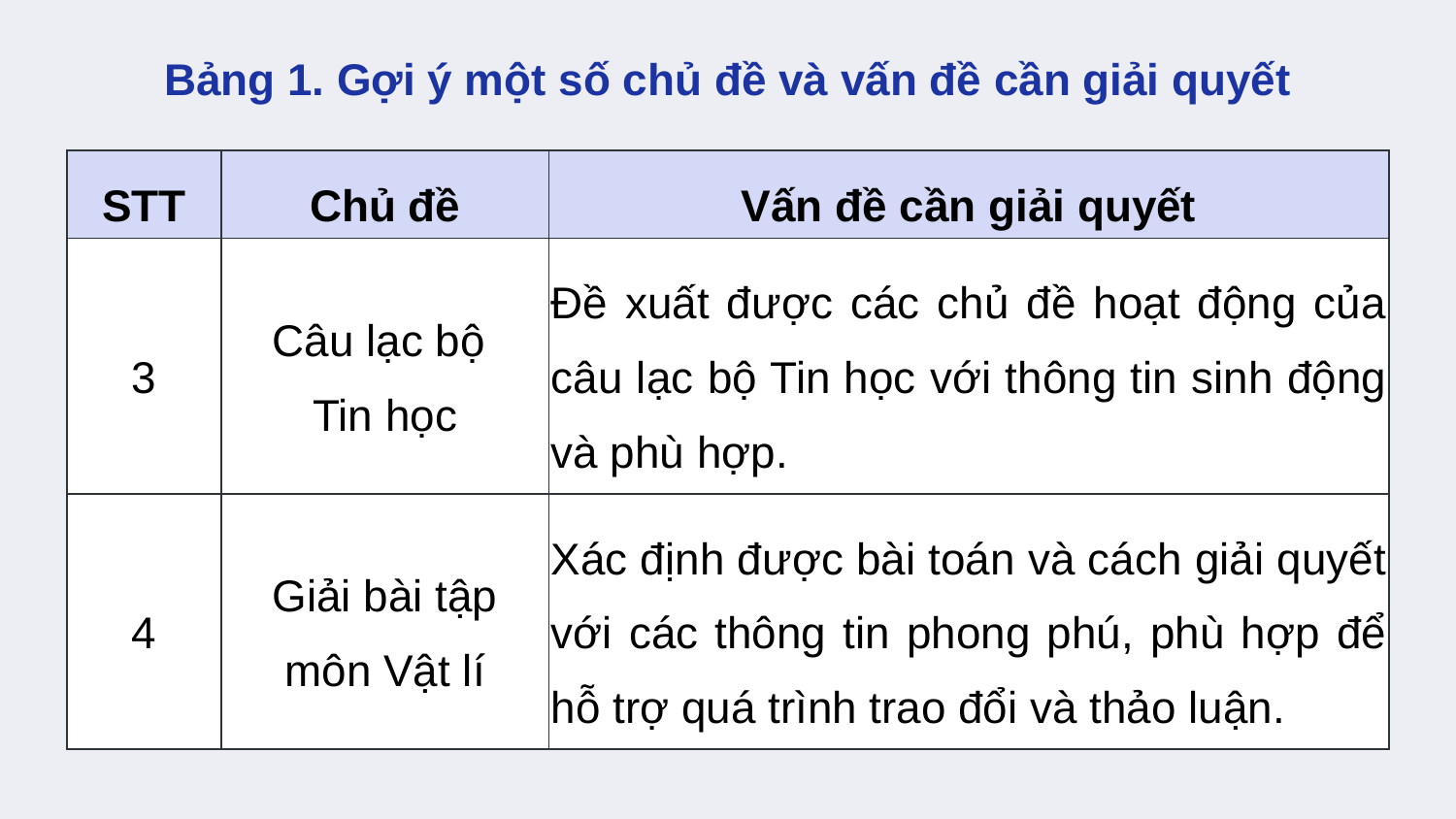

Bảng 1. Gợi ý một số chủ đề và vấn đề cần giải quyết
| STT | Chủ đề | Vấn đề cần giải quyết |
| --- | --- | --- |
| 3 | Câu lạc bộ Tin học | Đề xuất được các chủ đề hoạt động của câu lạc bộ Tin học với thông tin sinh động và phù hợp. |
| 4 | Giải bài tập môn Vật lí | Xác định được bài toán và cách giải quyết với các thông tin phong phú, phù hợp để hỗ trợ quá trình trao đổi và thảo luận. |